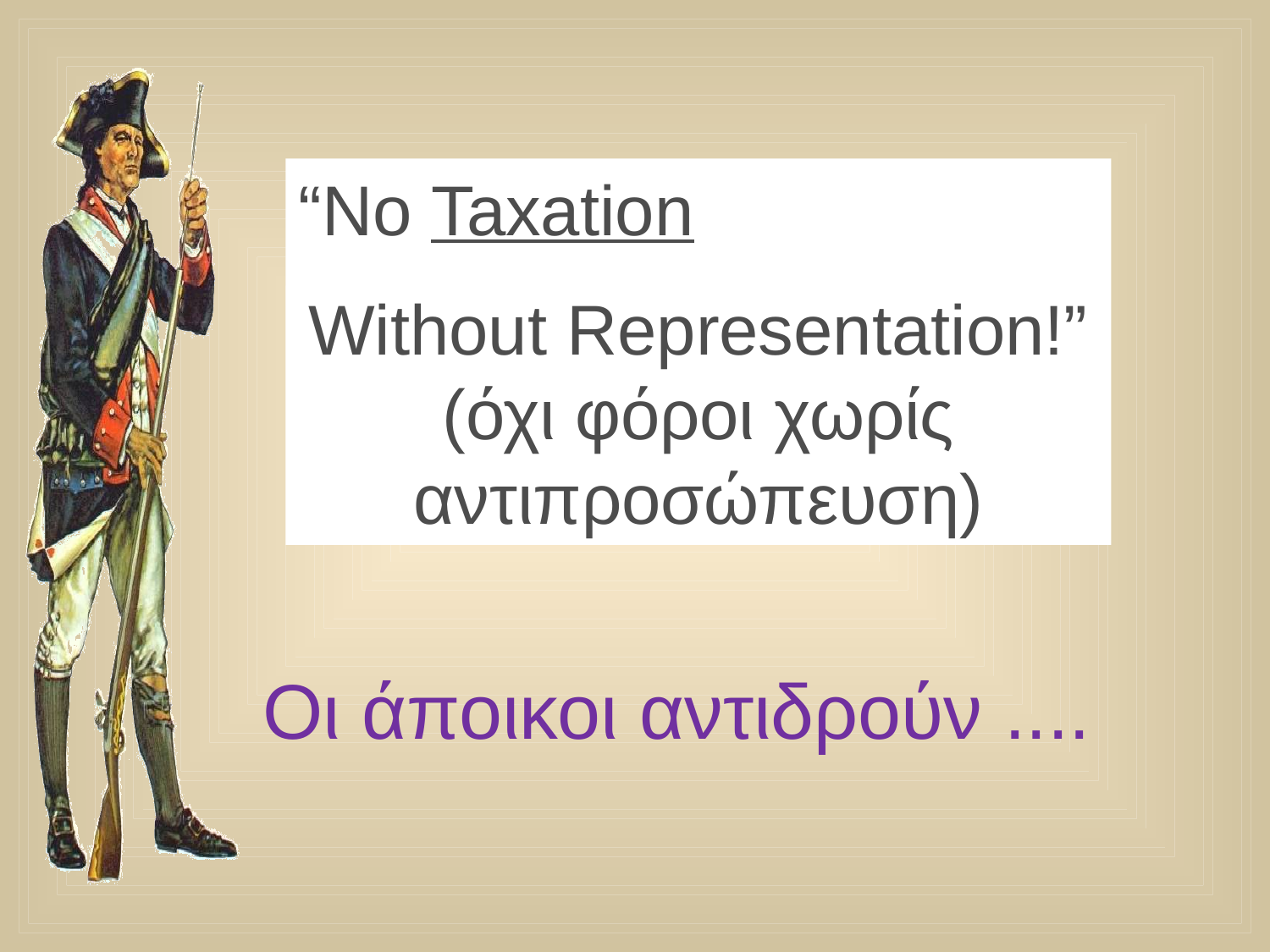

“No Taxation
Without Representation!” (όχι φόροι χωρίς αντιπροσώπευση)
# Οι άποικοι αντιδρούν ....